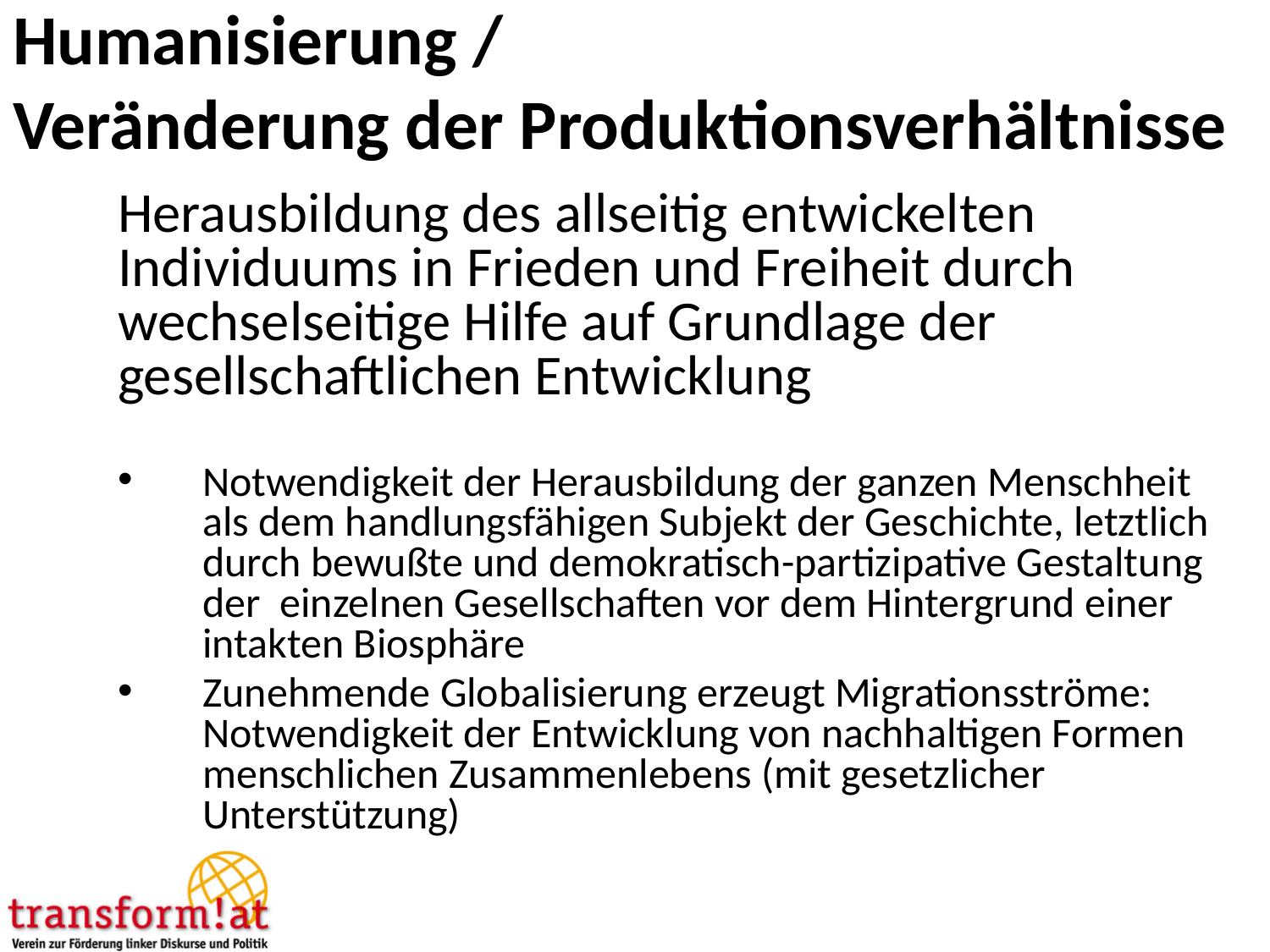

# Humanisierung / Veränderung der Produktionsverhältnisse
Herausbildung des allseitig entwickelten Individuums in Frieden und Freiheit durch wechselseitige Hilfe auf Grundlage der gesellschaftlichen Entwicklung

Notwendigkeit der Herausbildung der ganzen Menschheit als dem handlungsfähigen Subjekt der Geschichte, letztlich durch bewußte und demokratisch-partizipative Gestaltung der  einzelnen Gesellschaften vor dem Hintergrund einer intakten Biosphäre
Zunehmende Globalisierung erzeugt Migrationsströme: Notwendigkeit der Entwicklung von nachhaltigen Formen menschlichen Zusammenlebens (mit gesetzlicher Unterstützung)